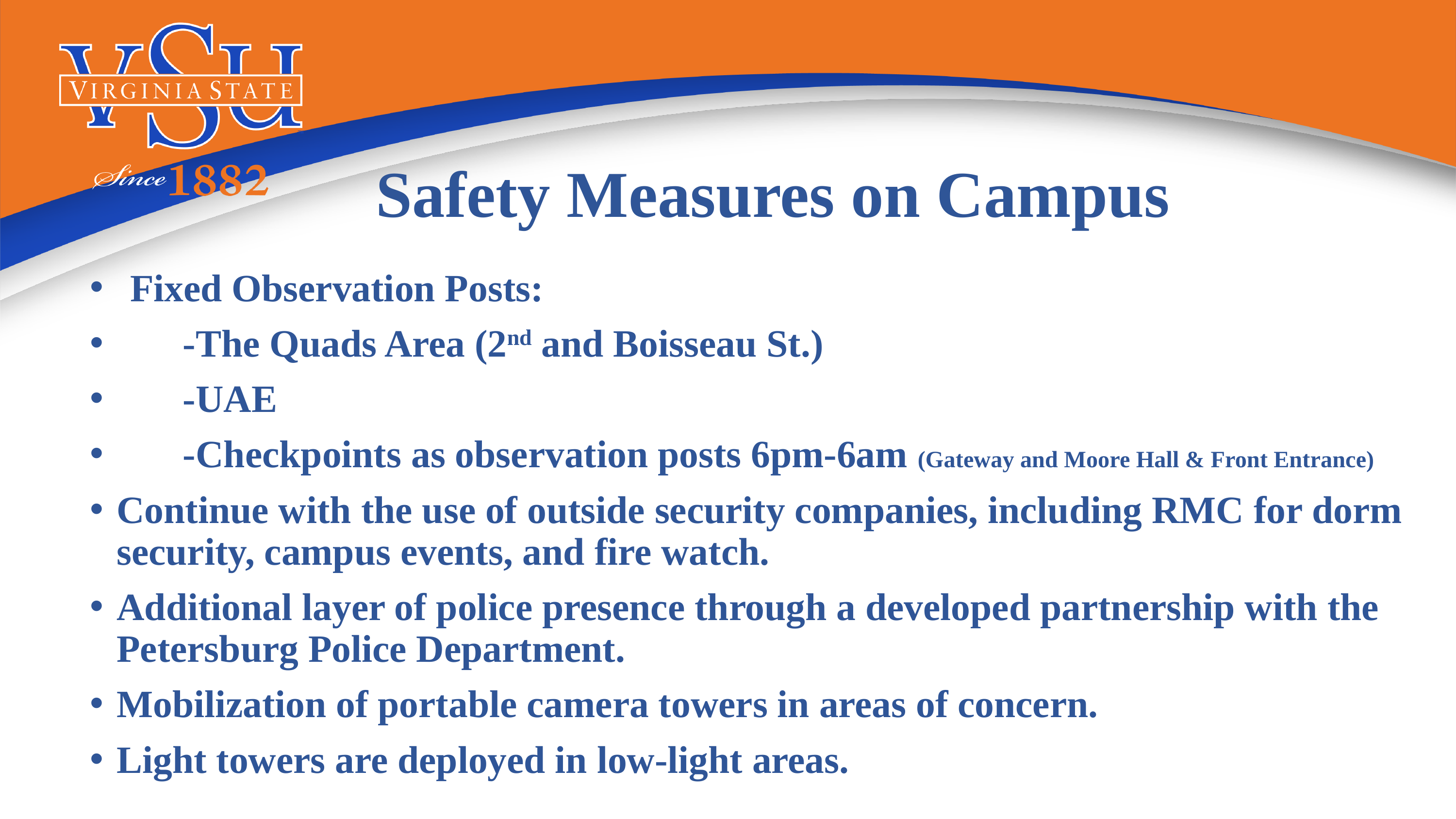

# Safety Measures on Campus
Fixed Observation Posts:
	-The Quads Area (2nd and Boisseau St.)
	-UAE
	-Checkpoints as observation posts 6pm-6am (Gateway and Moore Hall & Front Entrance)
Continue with the use of outside security companies, including RMC for dorm security, campus events, and fire watch.
Additional layer of police presence through a developed partnership with the Petersburg Police Department.
Mobilization of portable camera towers in areas of concern.
Light towers are deployed in low-light areas.